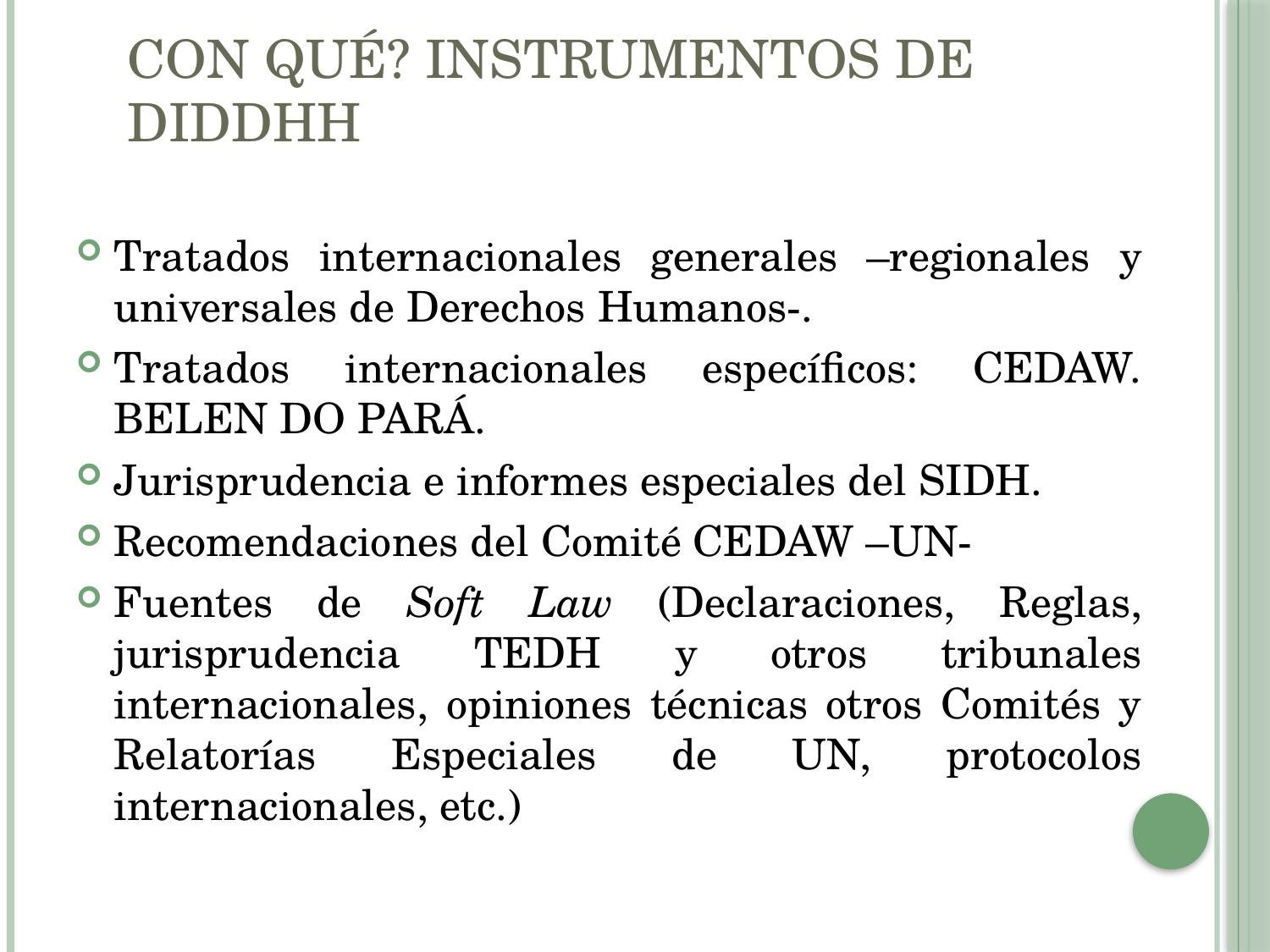

# CON QUÉ? Instrumentos de DIDDHH
Tratados internacionales generales –regionales y universales de Derechos Humanos-.
Tratados internacionales específicos: CEDAW. BELEN DO PARÁ.
Jurisprudencia e informes especiales del SIDH.
Recomendaciones del Comité CEDAW –UN-
Fuentes de Soft Law (Declaraciones, Reglas, jurisprudencia TEDH y otros tribunales internacionales, opiniones técnicas otros Comités y Relatorías Especiales de UN, protocolos internacionales, etc.)